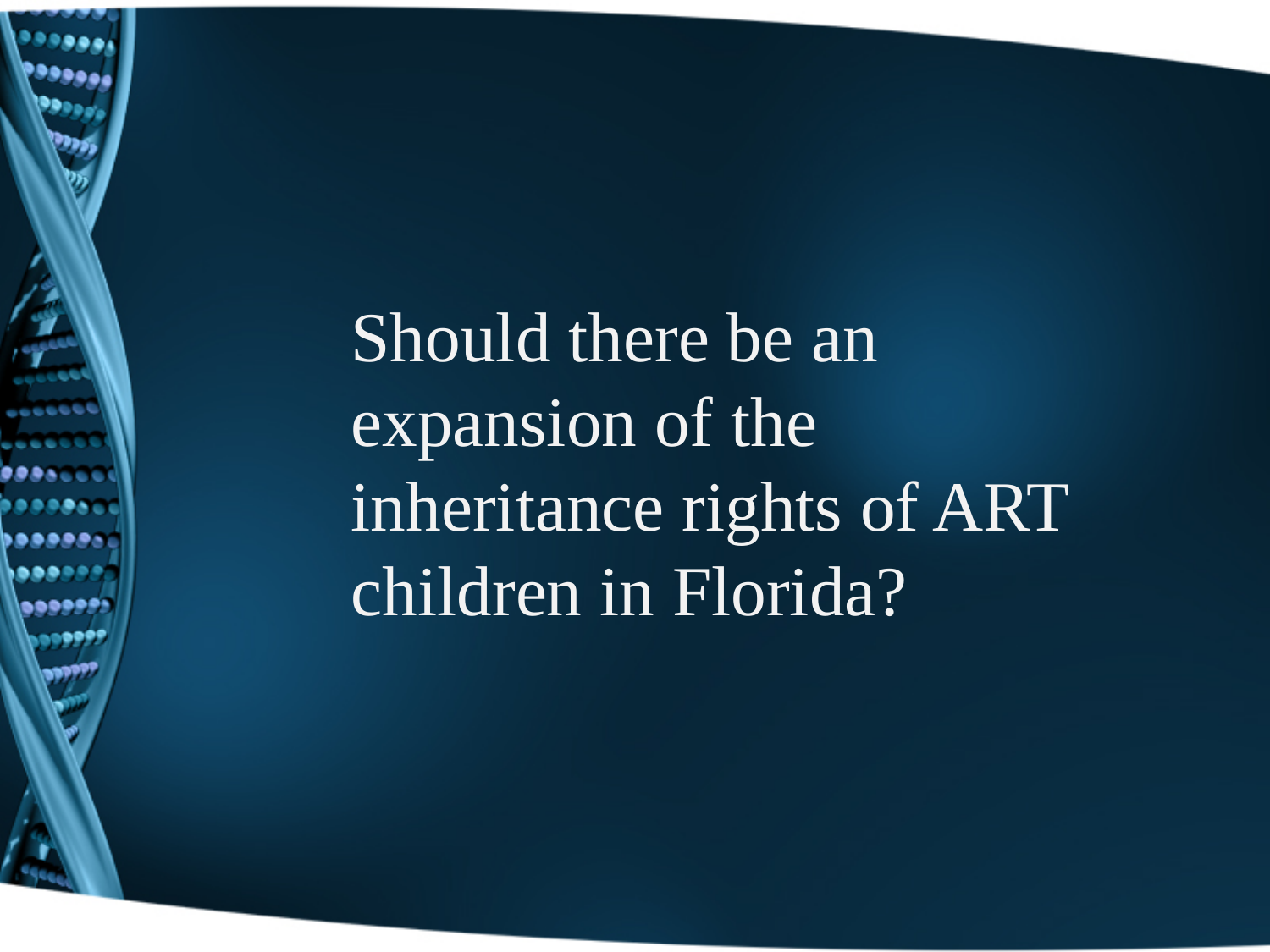

Should there be an expansion of the inheritance rights of ART children in Florida?